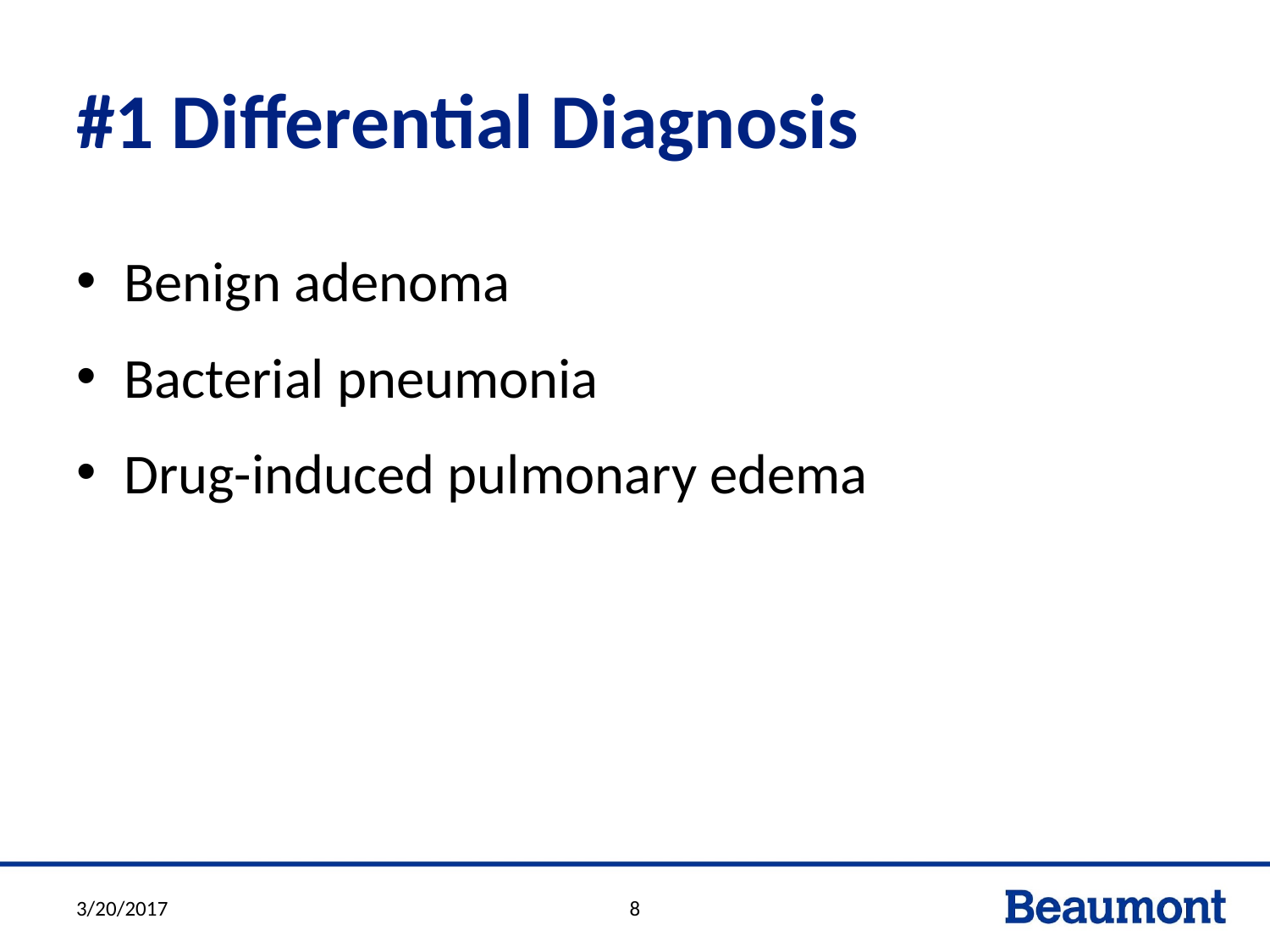

# #1 Differential Diagnosis
Benign adenoma
Bacterial pneumonia
Drug-induced pulmonary edema
3/20/2017
8